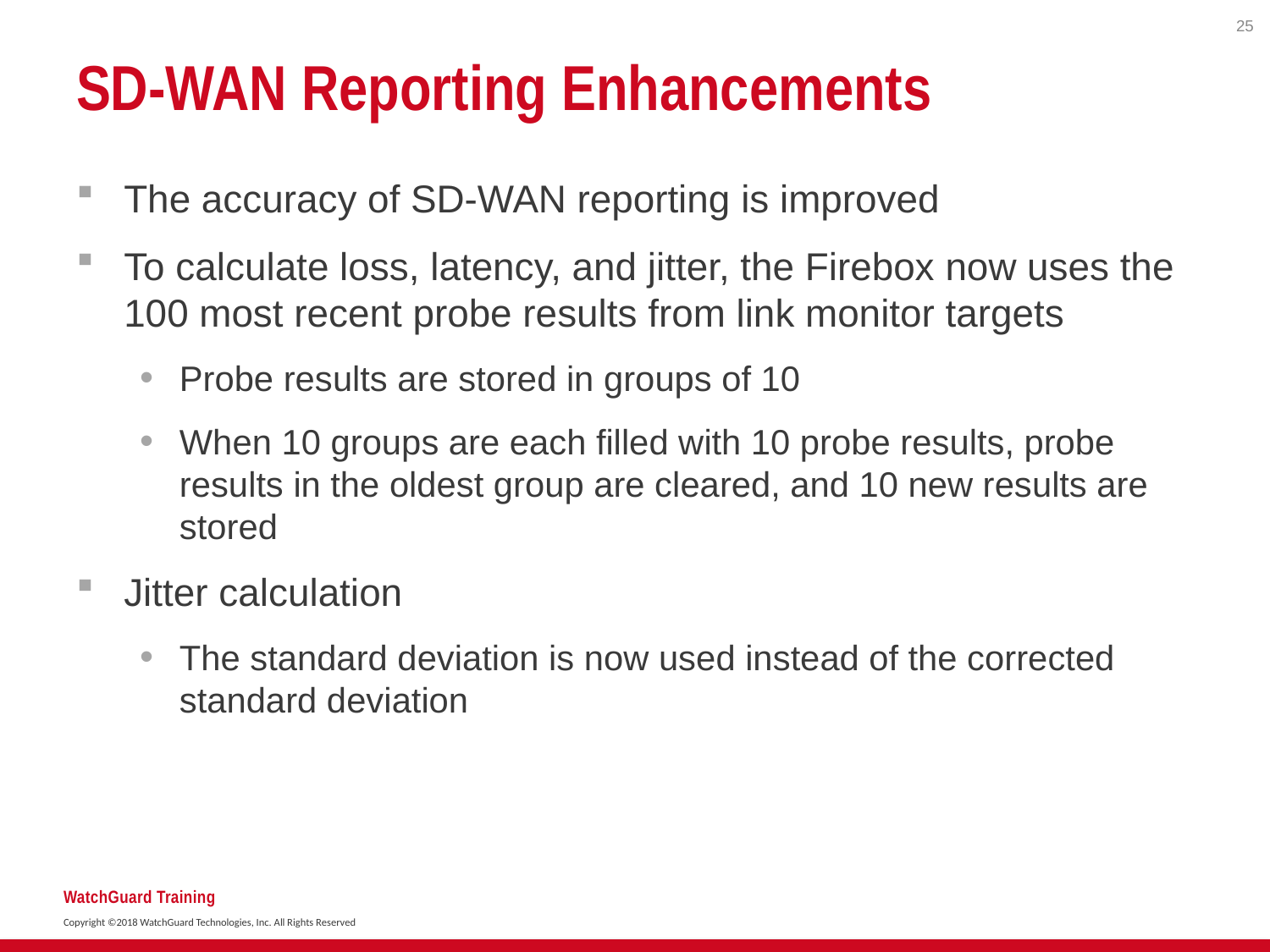

25
# SD-WAN Reporting Enhancements
The accuracy of SD-WAN reporting is improved
To calculate loss, latency, and jitter, the Firebox now uses the 100 most recent probe results from link monitor targets
Probe results are stored in groups of 10
When 10 groups are each filled with 10 probe results, probe results in the oldest group are cleared, and 10 new results are stored
Jitter calculation
The standard deviation is now used instead of the corrected standard deviation